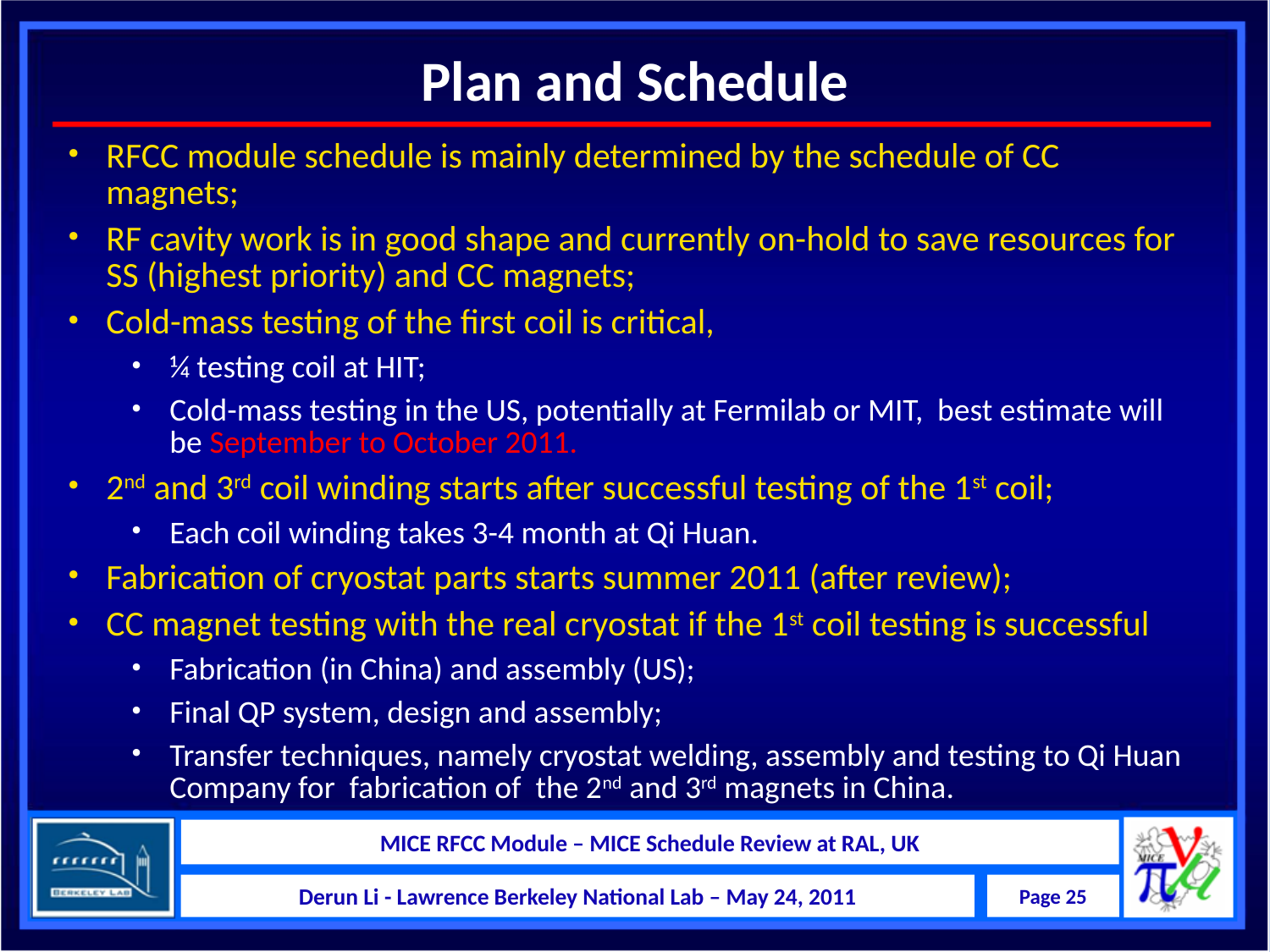

Plan and Schedule

RFCC module schedule is mainly determined by the schedule of CC magnets;
RF cavity work is in good shape and currently on-hold to save resources for SS (highest priority) and CC magnets;
Cold-mass testing of the first coil is critical,
¼ testing coil at HIT;
Cold-mass testing in the US, potentially at Fermilab or MIT,  best estimate will be September to October 2011.
2nd and 3rd coil winding starts after successful testing of the 1st coil;
Each coil winding takes 3-4 month at Qi Huan.
Fabrication of cryostat parts starts summer 2011 (after review);
CC magnet testing with the real cryostat if the 1st coil testing is successful
Fabrication (in China) and assembly (US);
Final QP system, design and assembly;
Transfer techniques, namely cryostat welding, assembly and testing to Qi Huan Company for  fabrication of  the 2nd and 3rd magnets in China.